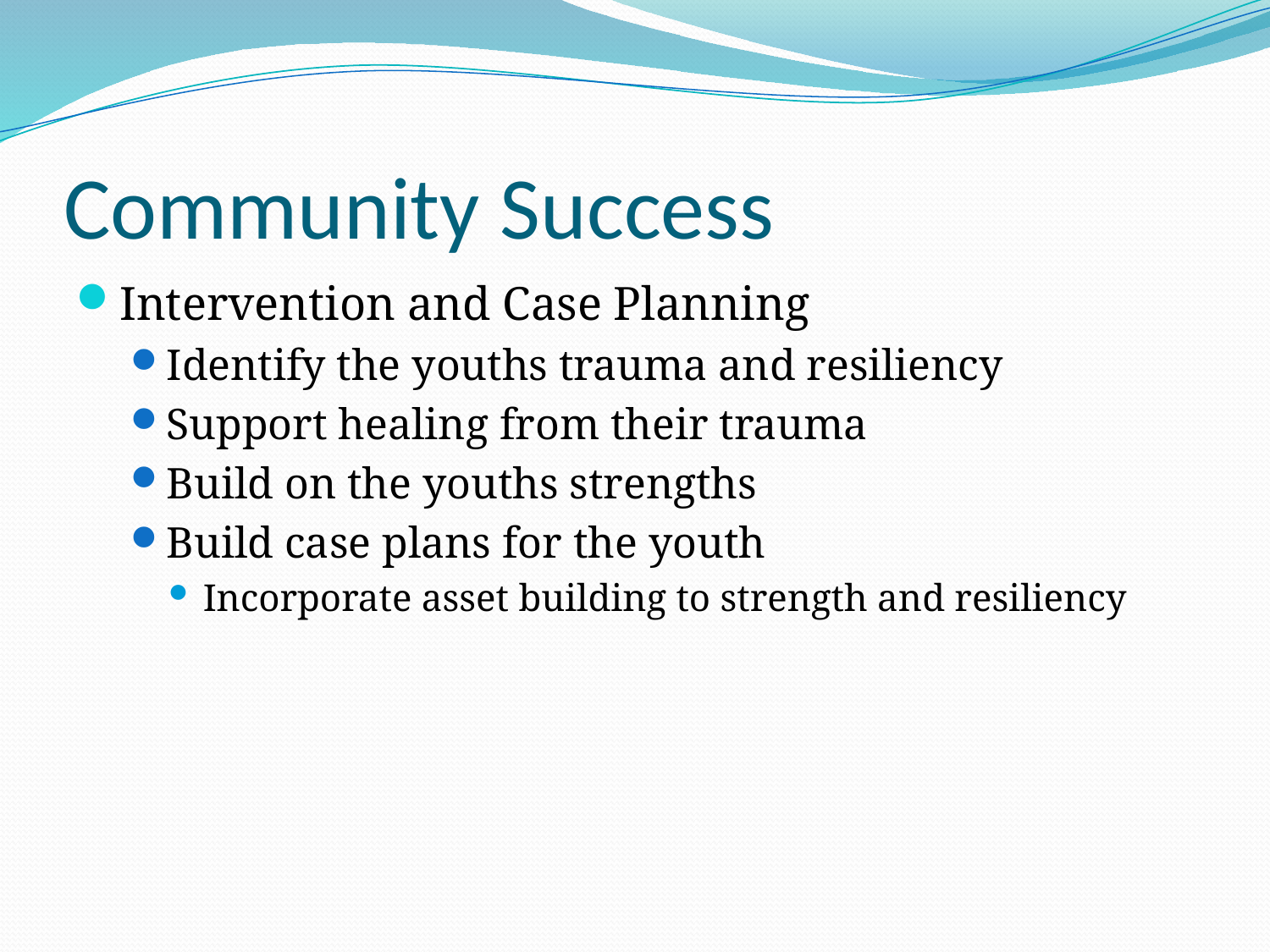

# Community Success
Intervention and Case Planning
Identify the youths trauma and resiliency
Support healing from their trauma
Build on the youths strengths
Build case plans for the youth
Incorporate asset building to strength and resiliency